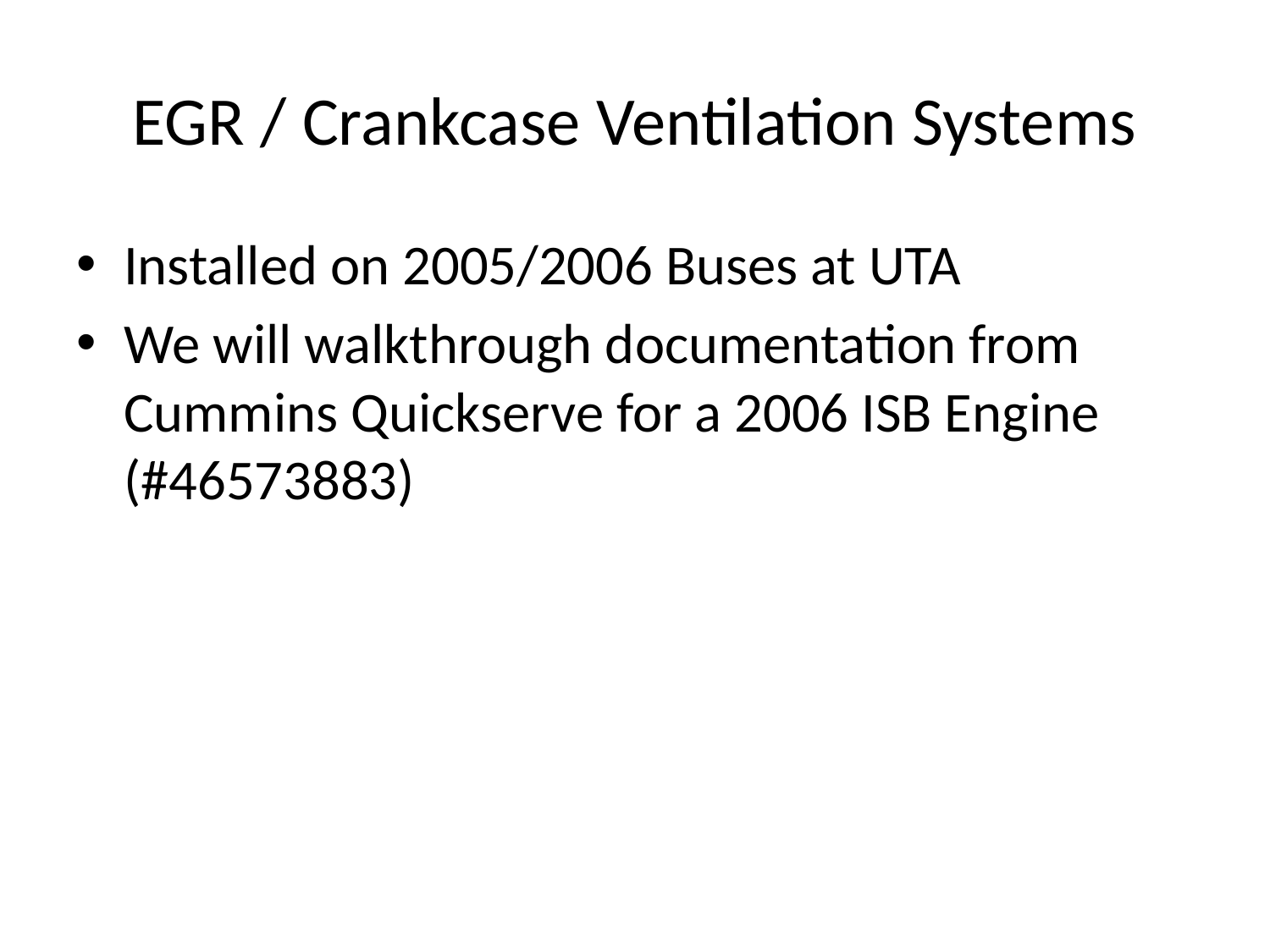

# EGR / Crankcase Ventilation Systems
Installed on 2005/2006 Buses at UTA
We will walkthrough documentation from Cummins Quickserve for a 2006 ISB Engine (#46573883)